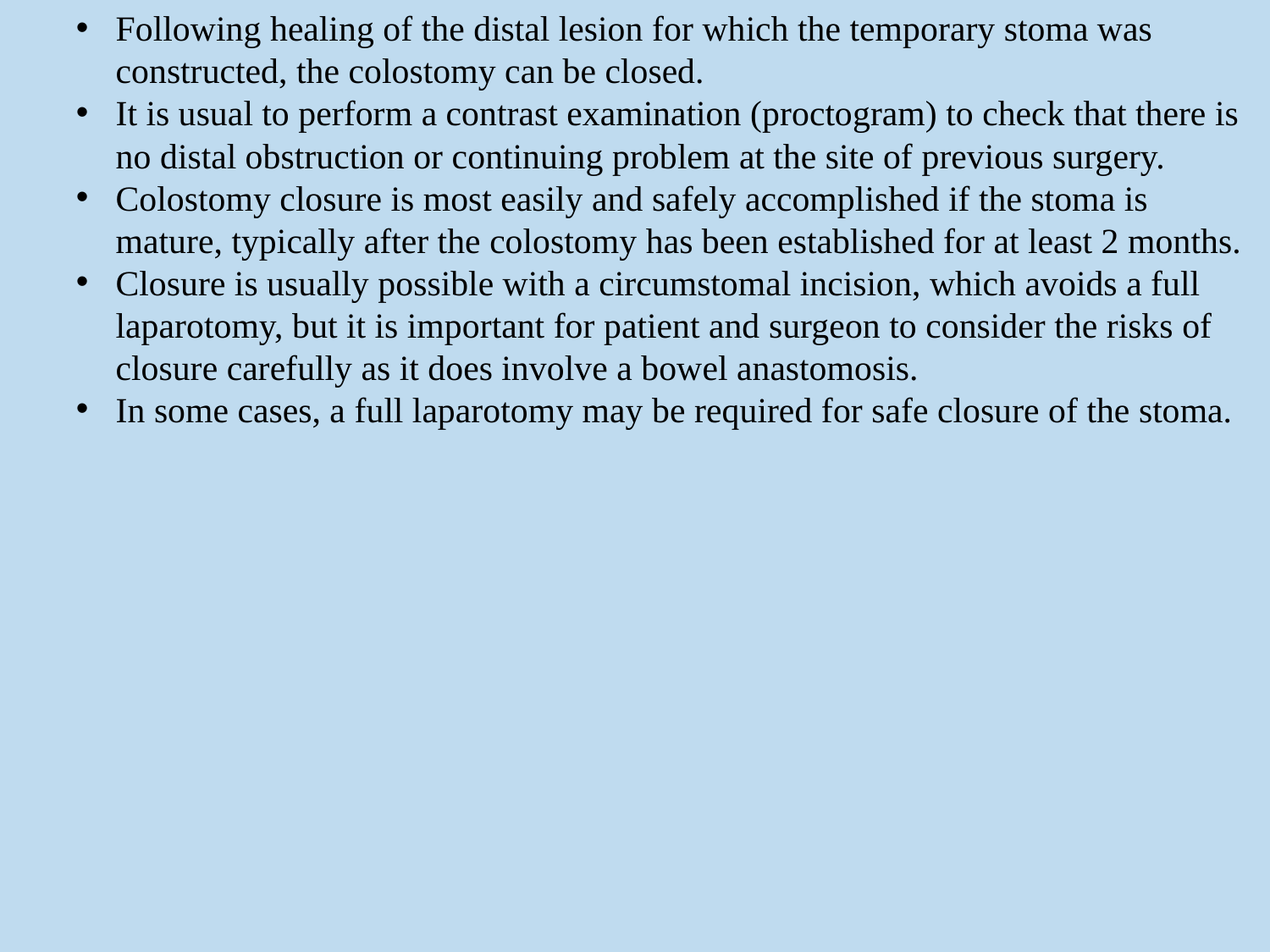

Following healing of the distal lesion for which the temporary stoma was constructed, the colostomy can be closed.
It is usual to perform a contrast examination (proctogram) to check that there is no distal obstruction or continuing problem at the site of previous surgery.
Colostomy closure is most easily and safely accomplished if the stoma is mature, typically after the colostomy has been established for at least 2 months.
Closure is usually possible with a circumstomal incision, which avoids a full laparotomy, but it is important for patient and surgeon to consider the risks of closure carefully as it does involve a bowel anastomosis.
In some cases, a full laparotomy may be required for safe closure of the stoma.